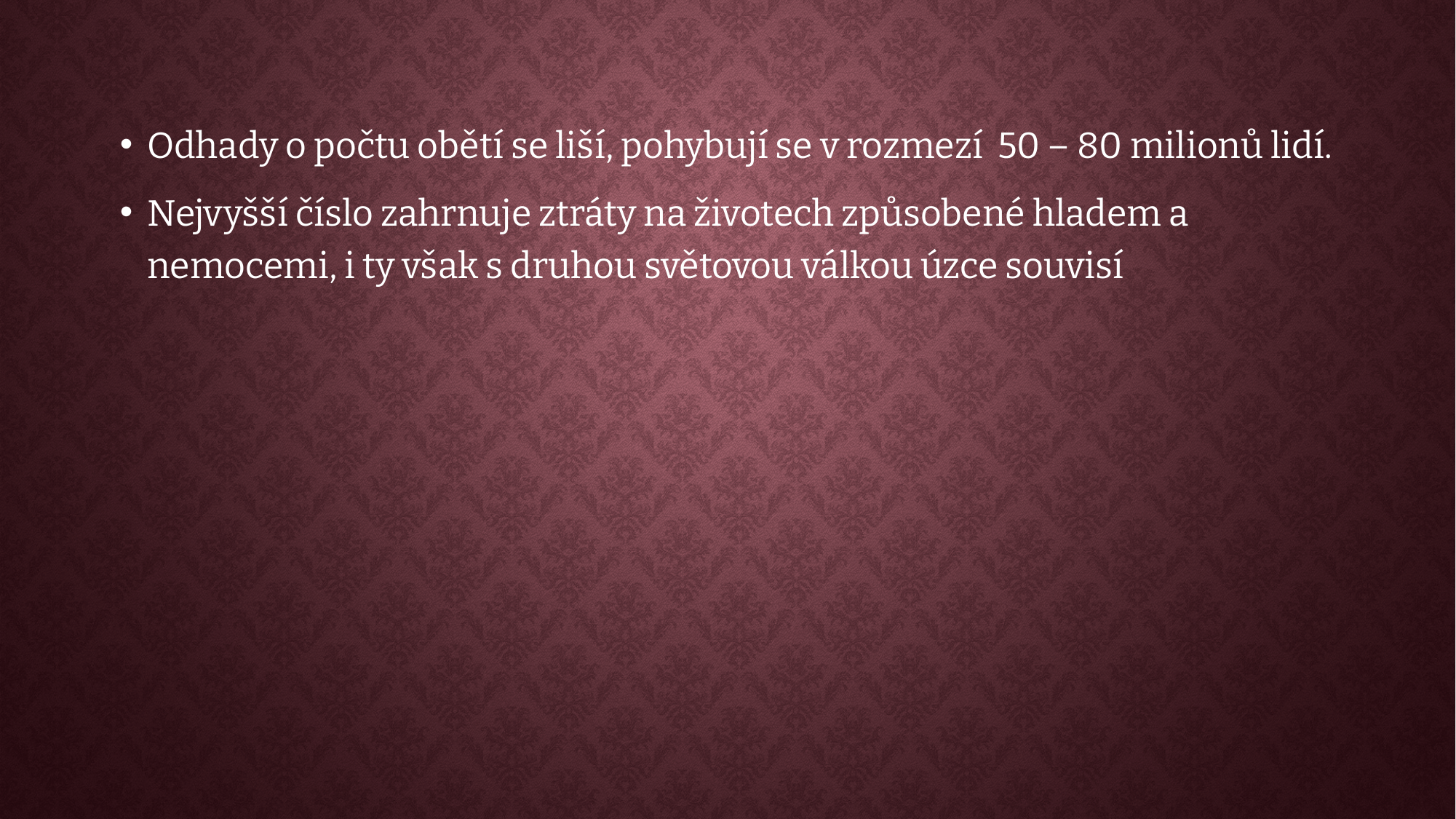

#
Odhady o počtu obětí se liší, pohybují se v rozmezí  50 – 80 milionů lidí.
Nejvyšší číslo zahrnuje ztráty na životech způsobené hladem a nemocemi, i ty však s druhou světovou válkou úzce souvisí